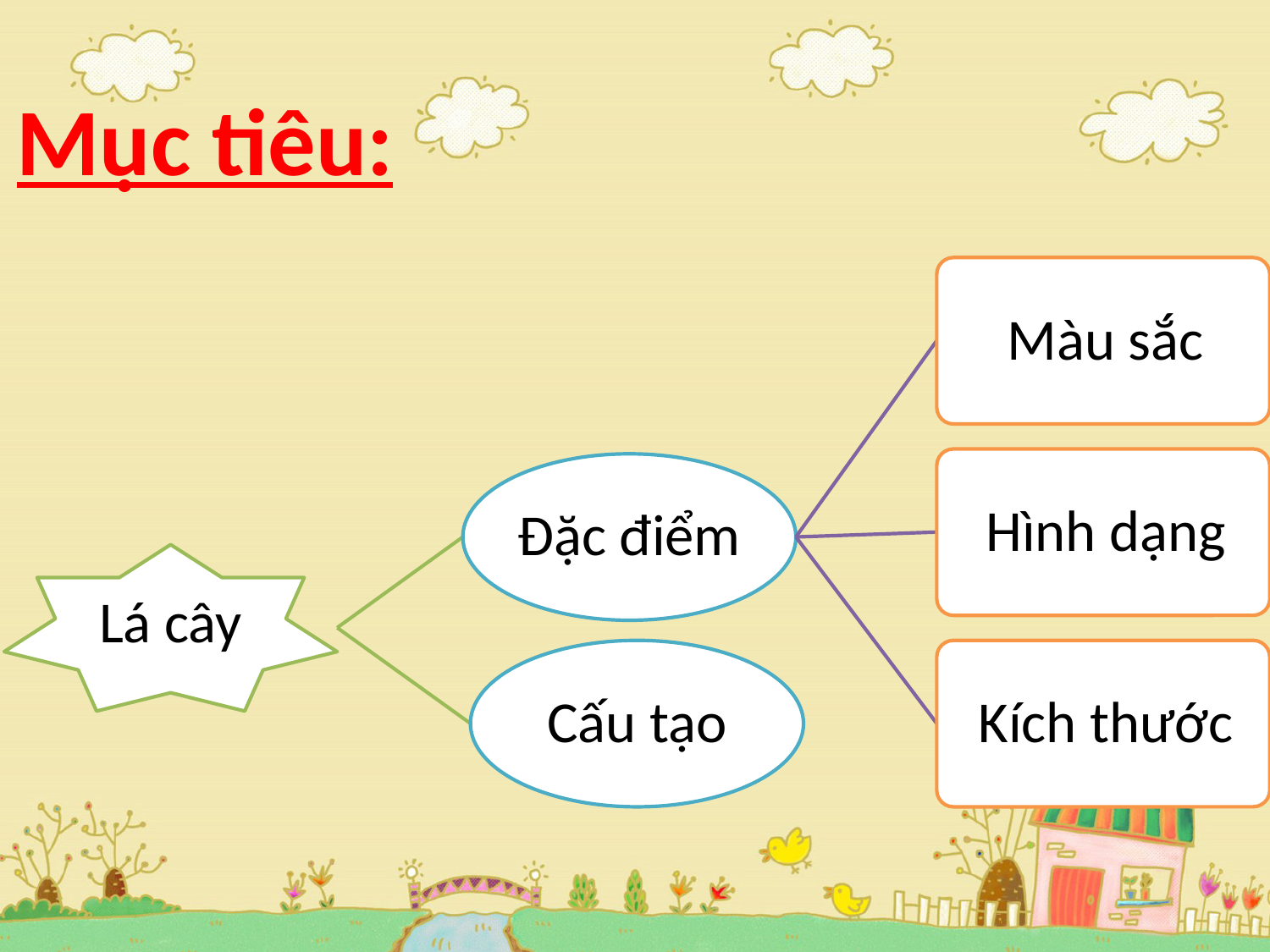

Mục tiêu:
Lá cây

Đặc điểm

Màu sắc

Hình dạng

Kích thước

Cấu tạo